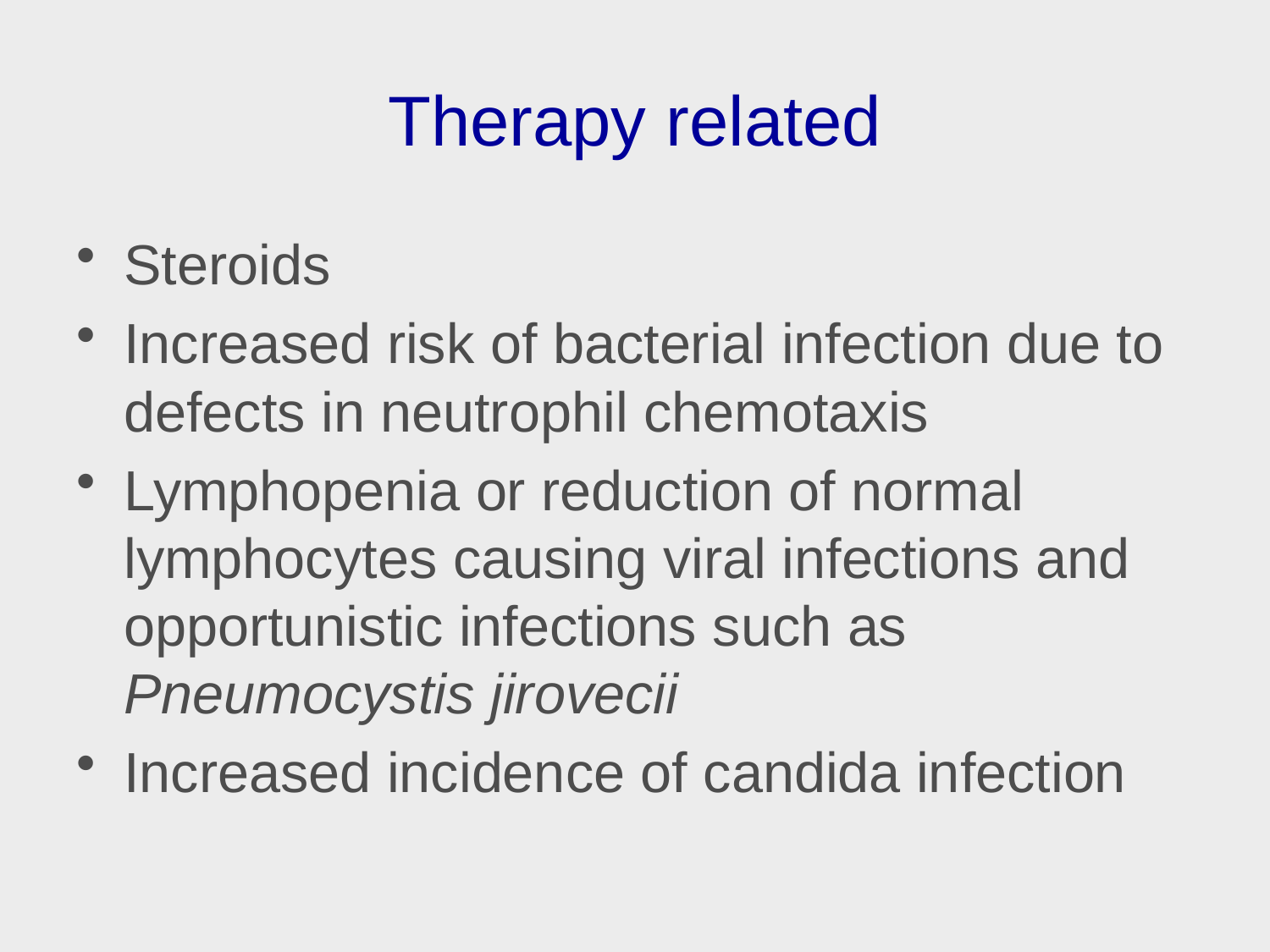

# Therapy related
Steroids
Increased risk of bacterial infection due to defects in neutrophil chemotaxis
Lymphopenia or reduction of normal lymphocytes causing viral infections and opportunistic infections such as Pneumocystis jirovecii
Increased incidence of candida infection